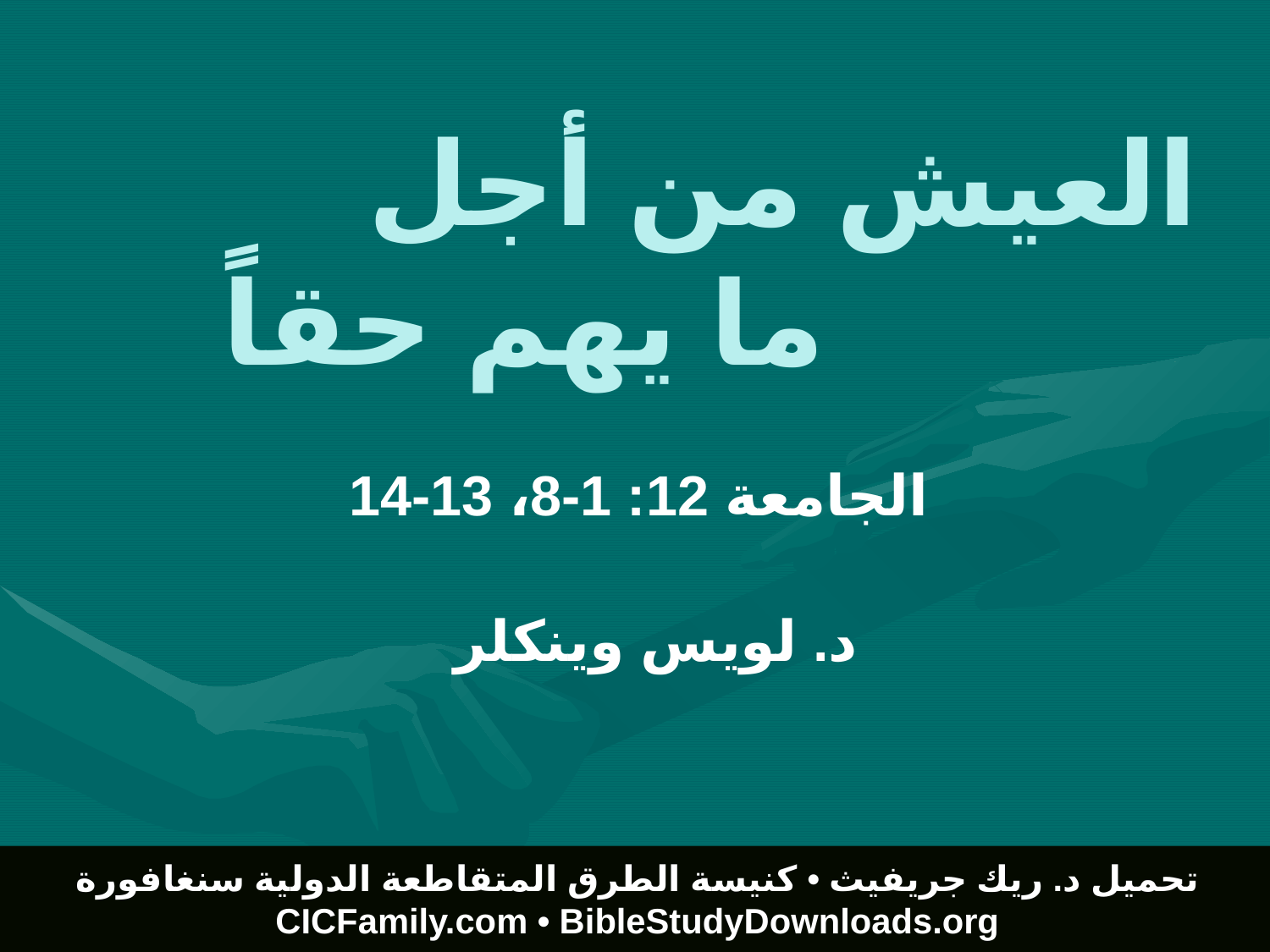

العيش من أجل                 ما يهم حقاً
الجامعة 12: 1-8، 13-14
د. لويس وينكلر
تحميل د. ريك جريفيث • كنيسة الطرق المتقاطعة الدولية سنغافورة
CICFamily.com • BibleStudyDownloads.org